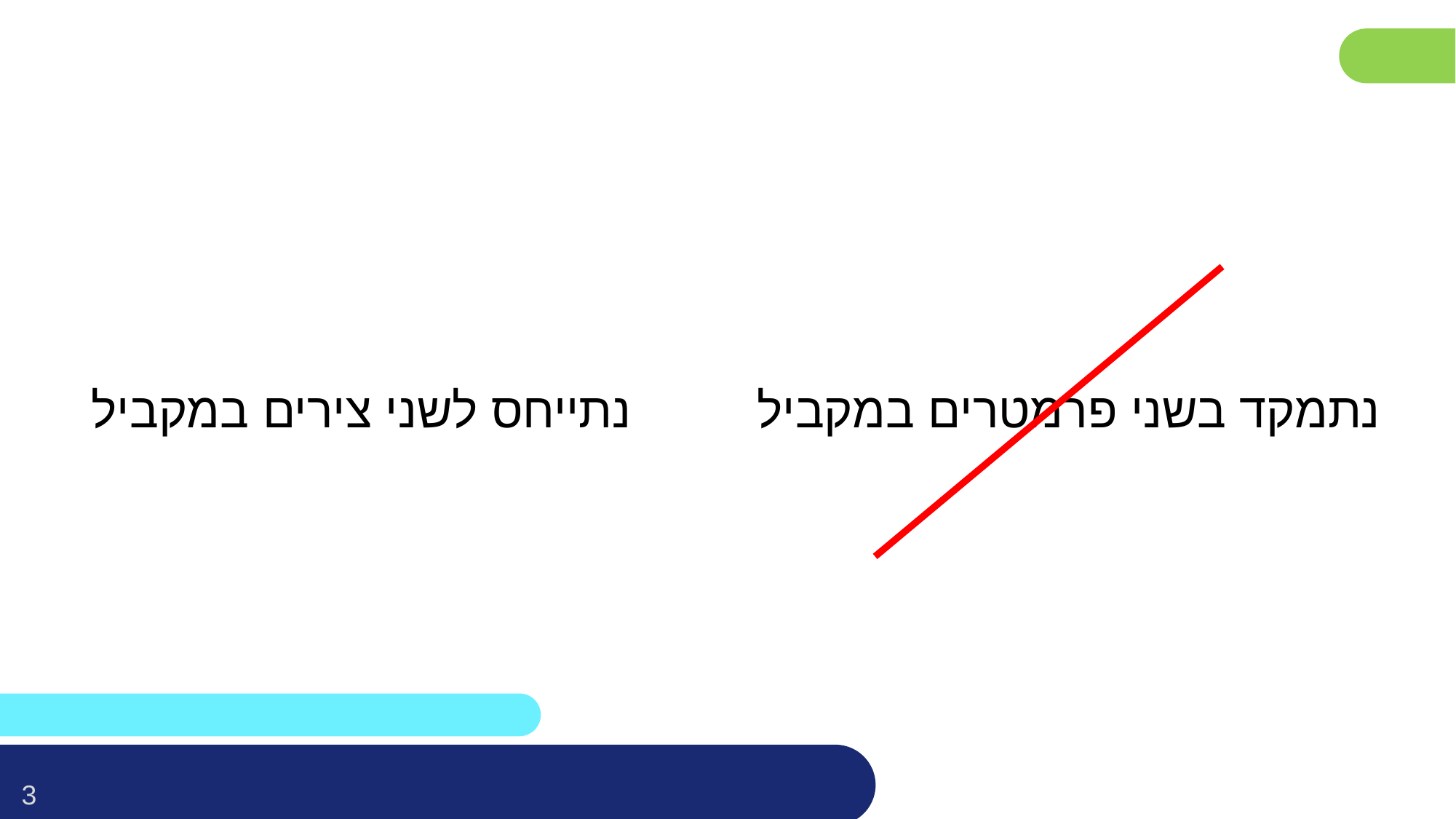

נתייחס לשני צירים במקביל
נתמקד בשני פרמטרים במקביל